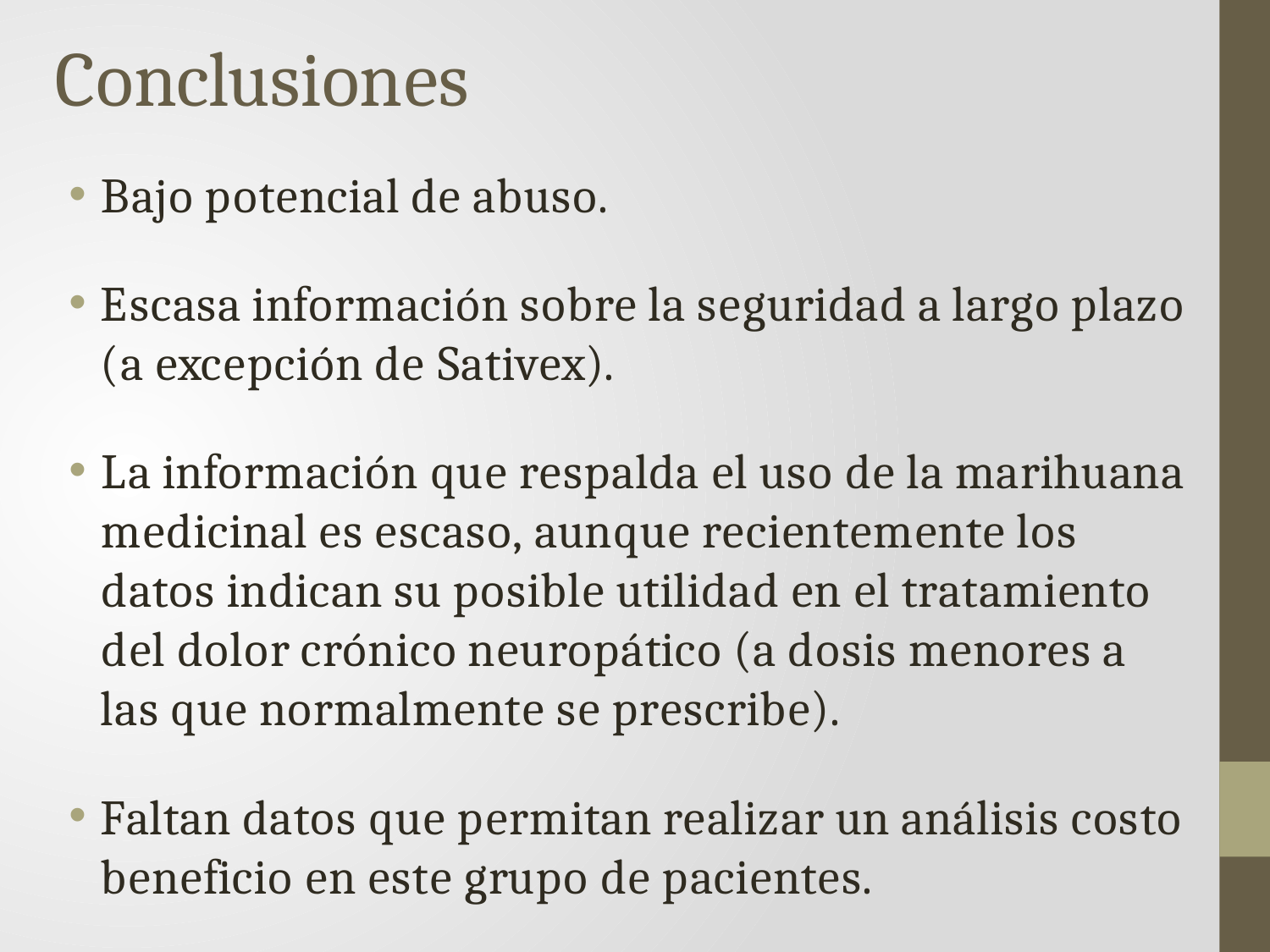

# Conclusiones
Bajo potencial de abuso.

Escasa información sobre la seguridad a largo plazo (a excepción de Sativex).

La información que respalda el uso de la marihuana medicinal es escaso, aunque recientemente los datos indican su posible utilidad en el tratamiento del dolor crónico neuropático (a dosis menores a las que normalmente se prescribe).

Faltan datos que permitan realizar un análisis costo beneficio en este grupo de pacientes.